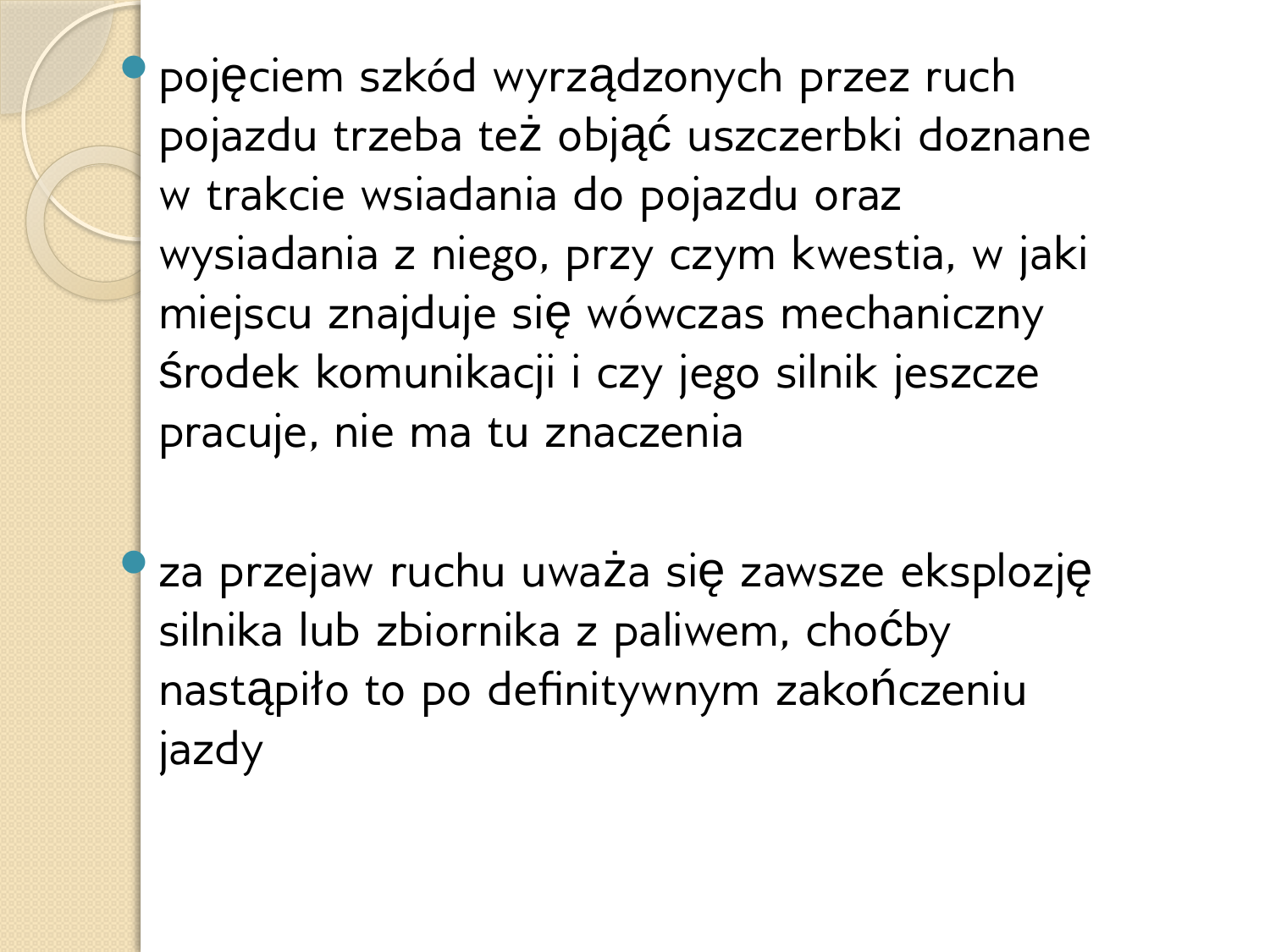

pojęciem szkód wyrządzonych przez ruch pojazdu trzeba też objąć uszczerbki doznane w trakcie wsiadania do pojazdu oraz wysiadania z niego, przy czym kwestia, w jaki miejscu znajduje się wówczas mechaniczny środek komunikacji i czy jego silnik jeszcze pracuje, nie ma tu znaczenia

za przejaw ruchu uważa się zawsze eksplozję silnika lub zbiornika z paliwem, choćby nastąpiło to po definitywnym zakończeniu jazdy